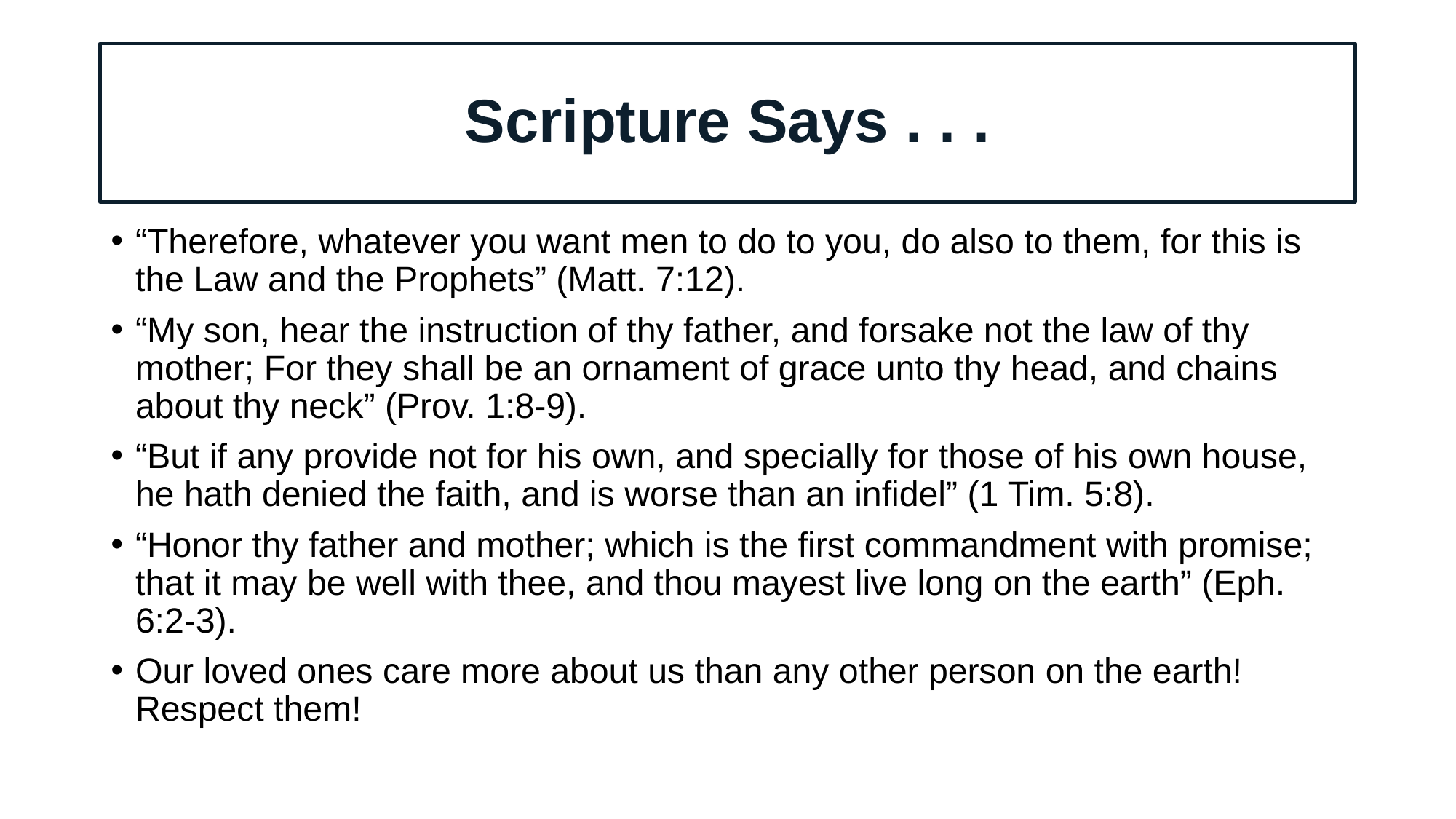

# Scripture Says . . .
“Therefore, whatever you want men to do to you, do also to them, for this is the Law and the Prophets” (Matt. 7:12).
“My son, hear the instruction of thy father, and forsake not the law of thy mother; For they shall be an ornament of grace unto thy head, and chains about thy neck” (Prov. 1:8-9).
“But if any provide not for his own, and specially for those of his own house, he hath denied the faith, and is worse than an infidel” (1 Tim. 5:8).
“Honor thy father and mother; which is the first commandment with promise; that it may be well with thee, and thou mayest live long on the earth” (Eph. 6:2-3).
Our loved ones care more about us than any other person on the earth! Respect them!